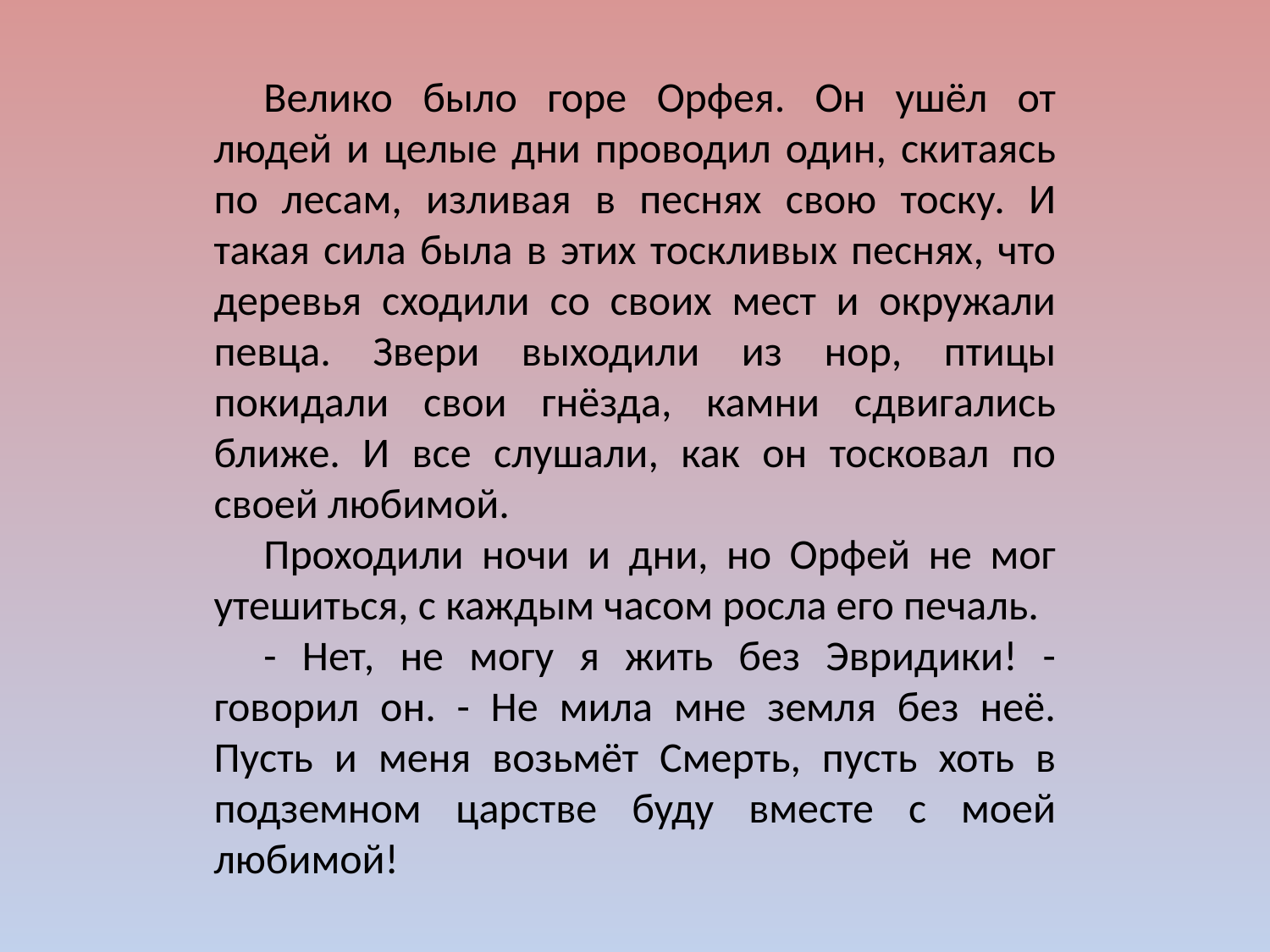

Велико было горе Орфея. Он ушёл от людей и целые дни проводил один, скитаясь по лесам, изливая в песнях свою тоску. И такая сила была в этих тоскливых песнях, что деревья сходили со своих мест и окружали певца. Звери выходили из нор, птицы покидали свои гнёзда, камни сдвигались ближе. И все слушали, как он тосковал по своей любимой.
Проходили ночи и дни, но Орфей не мог утешиться, с каждым часом росла его печаль.
- Нет, не могу я жить без Эвридики! - говорил он. - Не мила мне земля без неё. Пусть и меня возьмёт Смерть, пусть хоть в подземном царстве буду вместе с моей любимой!